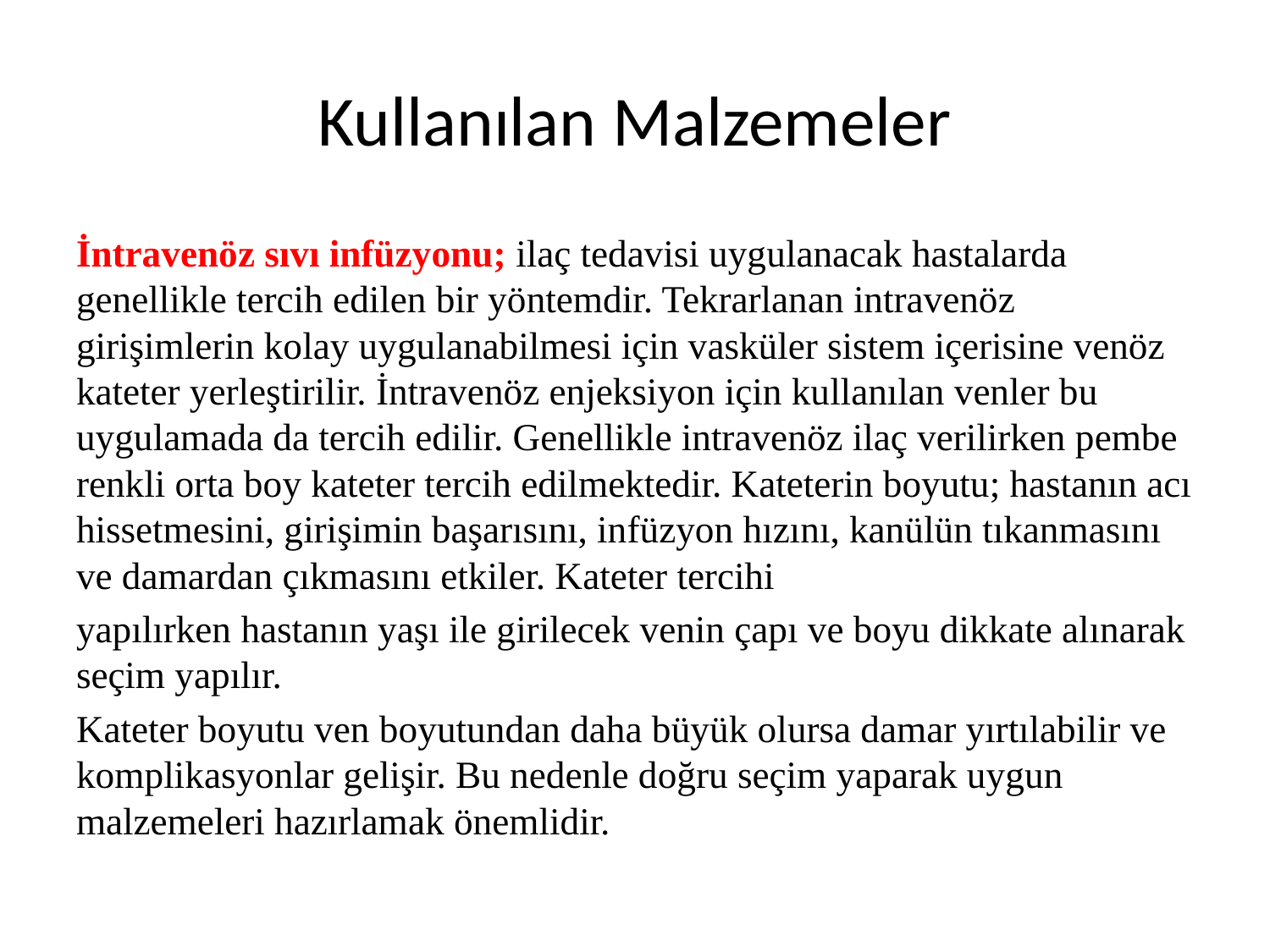

# Kullanılan Malzemeler
İntravenöz sıvı infüzyonu; ilaç tedavisi uygulanacak hastalarda genellikle tercih edilen bir yöntemdir. Tekrarlanan intravenöz girişimlerin kolay uygulanabilmesi için vasküler sistem içerisine venöz kateter yerleştirilir. İntravenöz enjeksiyon için kullanılan venler bu uygulamada da tercih edilir. Genellikle intravenöz ilaç verilirken pembe renkli orta boy kateter tercih edilmektedir. Kateterin boyutu; hastanın acı hissetmesini, girişimin başarısını, infüzyon hızını, kanülün tıkanmasını ve damardan çıkmasını etkiler. Kateter tercihi
yapılırken hastanın yaşı ile girilecek venin çapı ve boyu dikkate alınarak seçim yapılır.
Kateter boyutu ven boyutundan daha büyük olursa damar yırtılabilir ve komplikasyonlar gelişir. Bu nedenle doğru seçim yaparak uygun malzemeleri hazırlamak önemlidir.